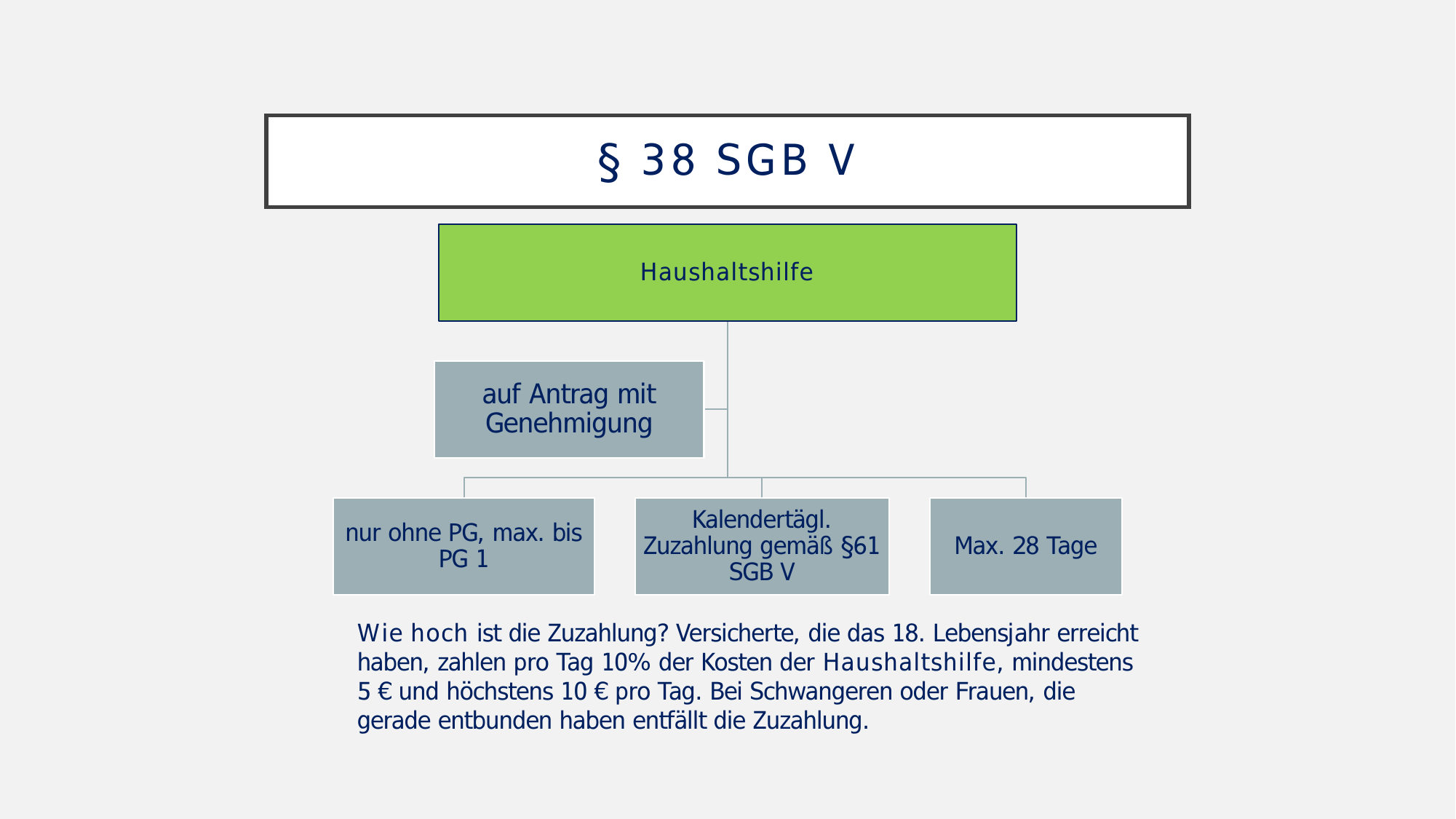

# § 38 SGB V
Haushaltshilfe
nur ohne PG, max. bis PG 1
Kalendertägl. Zuzahlung gemäß §61 SGB V
Max. 28 Tage
auf Antrag mit Genehmigung
Wie hoch ist die Zuzahlung? Versicherte, die das 18. Lebensjahr erreicht haben, zahlen pro Tag 10% der Kosten der Haushaltshilfe, mindestens 5 € und höchstens 10 € pro Tag. Bei Schwangeren oder Frauen, die gerade entbunden haben entfällt die Zuzahlung.